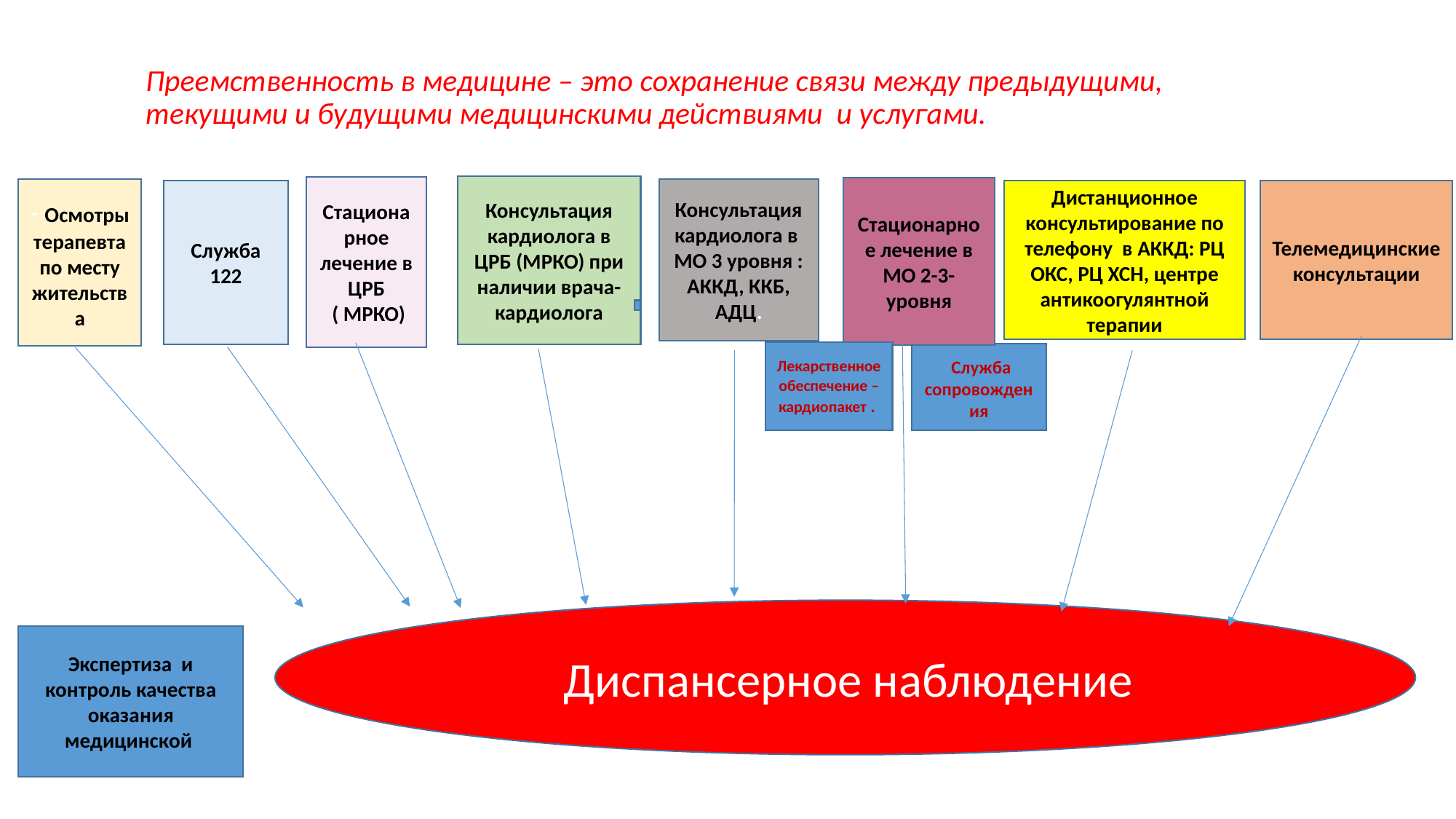

# Преемственность в медицине – это сохранение связи между предыдущими, текущими и будущими медицинскими действиями  и услугами.
Консультация кардиолога в ЦРБ (МРКО) при наличии врача-кардиолога
Стационарное лечение в ЦРБ
 ( МРКО)
Стационарное лечение в МО 2-3-уровня
Консультация кардиолога в  МО 3 уровня : АККД, ККБ, АДЦ.
- Осмотры терапевта по месту жительства
Служба 122
Дистанционное консультирование по телефону  в АККД: РЦ ОКС, РЦ ХСН, центре антикоогулянтной терапии
Телемедицинские консультации

Лекарственное обеспечение –кардиопакет .
 Служба сопровождения
 Диспансерное наблюдение
Экспертиза  и контроль качества оказания медицинской